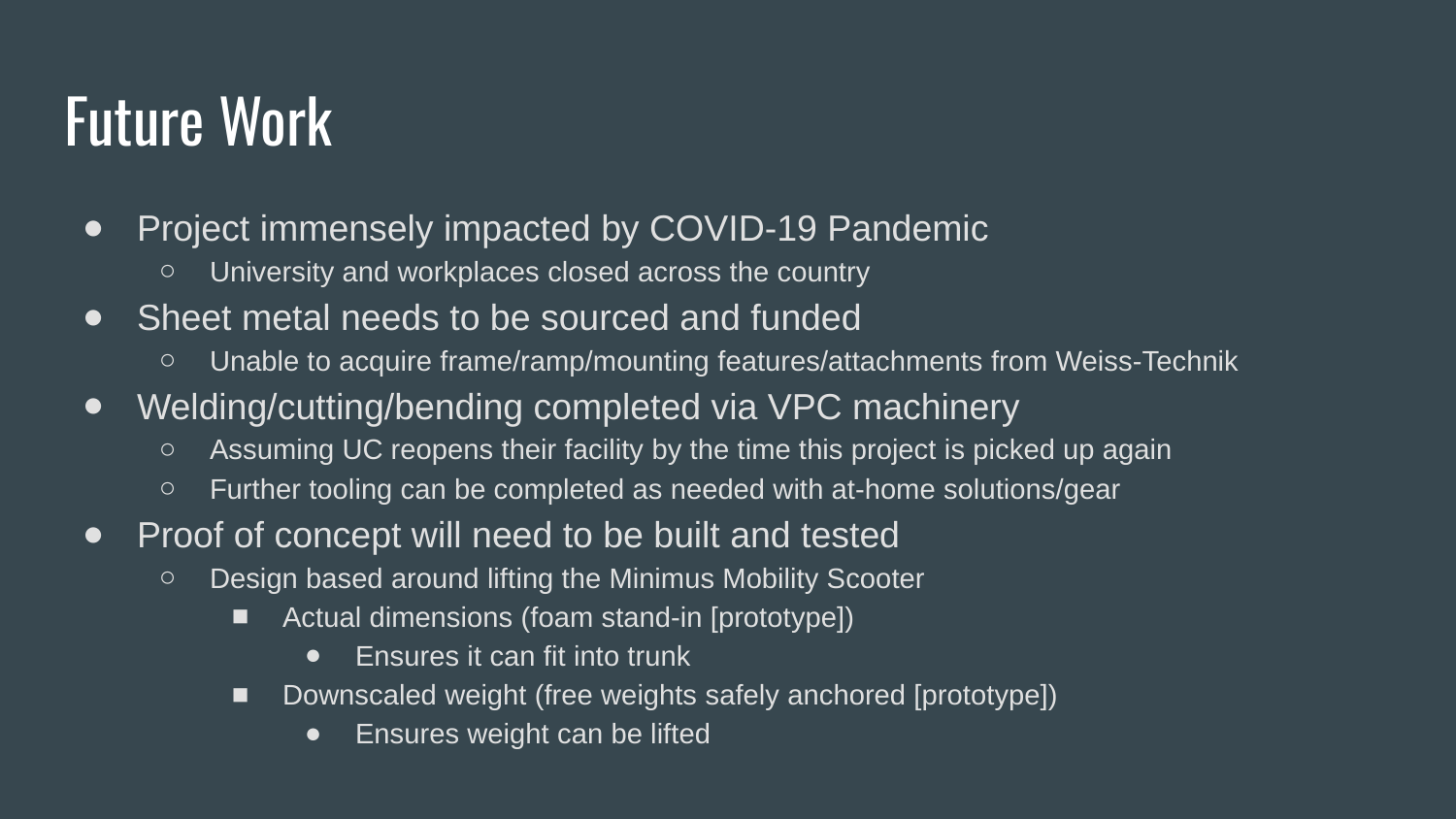

# Future Work
Project immensely impacted by COVID-19 Pandemic
University and workplaces closed across the country
Sheet metal needs to be sourced and funded
Unable to acquire frame/ramp/mounting features/attachments from Weiss-Technik
Welding/cutting/bending completed via VPC machinery
Assuming UC reopens their facility by the time this project is picked up again
Further tooling can be completed as needed with at-home solutions/gear
Proof of concept will need to be built and tested
Design based around lifting the Minimus Mobility Scooter
Actual dimensions (foam stand-in [prototype])
Ensures it can fit into trunk
Downscaled weight (free weights safely anchored [prototype])
Ensures weight can be lifted